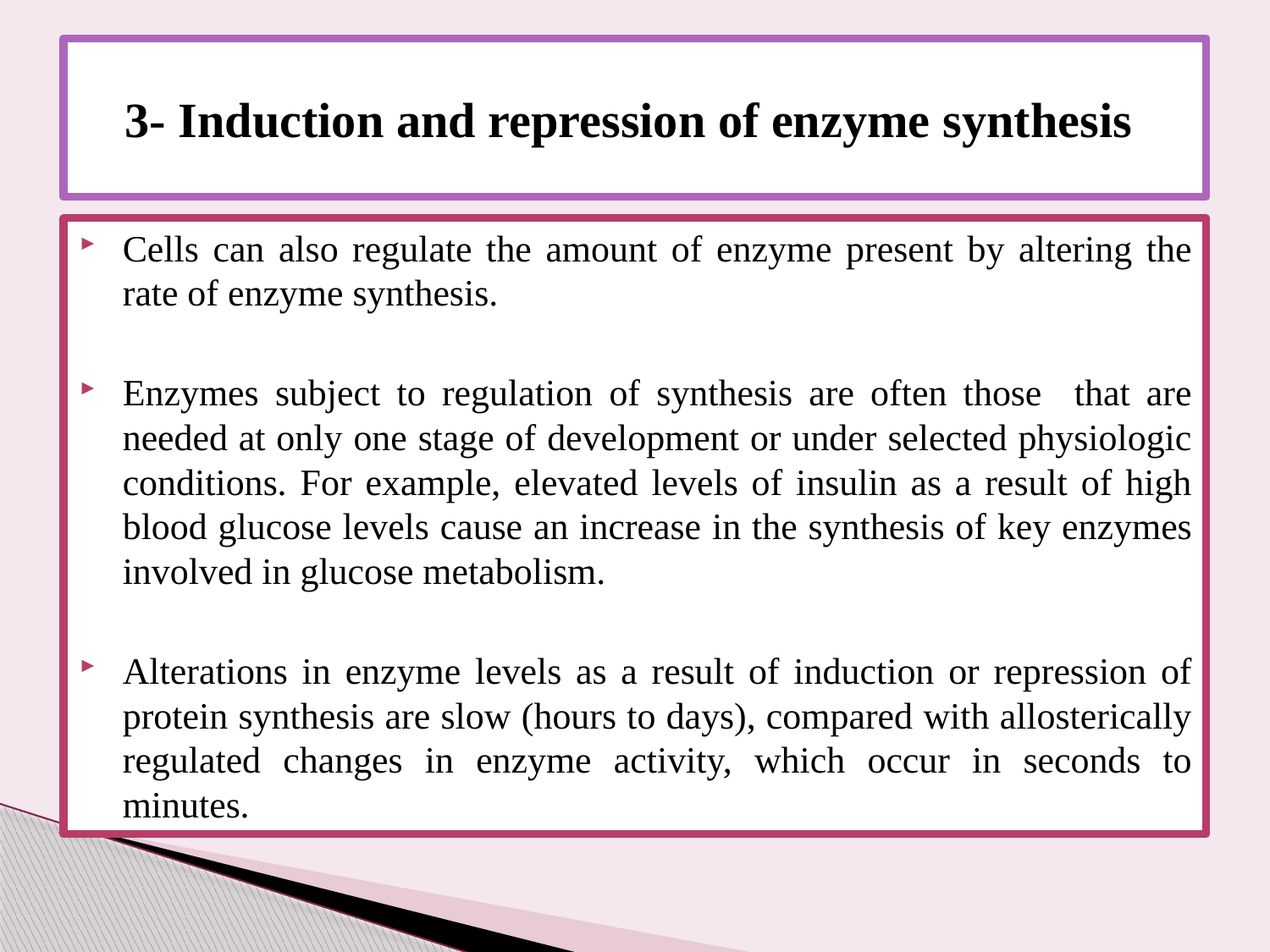

# 3- Induction and repression of enzyme synthesis
Cells can also regulate the amount of enzyme present by altering the rate of enzyme synthesis.

Enzymes subject to regulation of synthesis are often those  that are needed at only one stage of development or under selected physiologic conditions. For example, elevated levels of insulin as a result of high blood glucose levels cause an increase in the synthesis of key enzymes involved in glucose metabolism.

Alterations in enzyme levels as a result of induction or repression of protein synthesis are slow (hours to days), compared with allosterically regulated changes in enzyme activity, which occur in seconds to minutes.